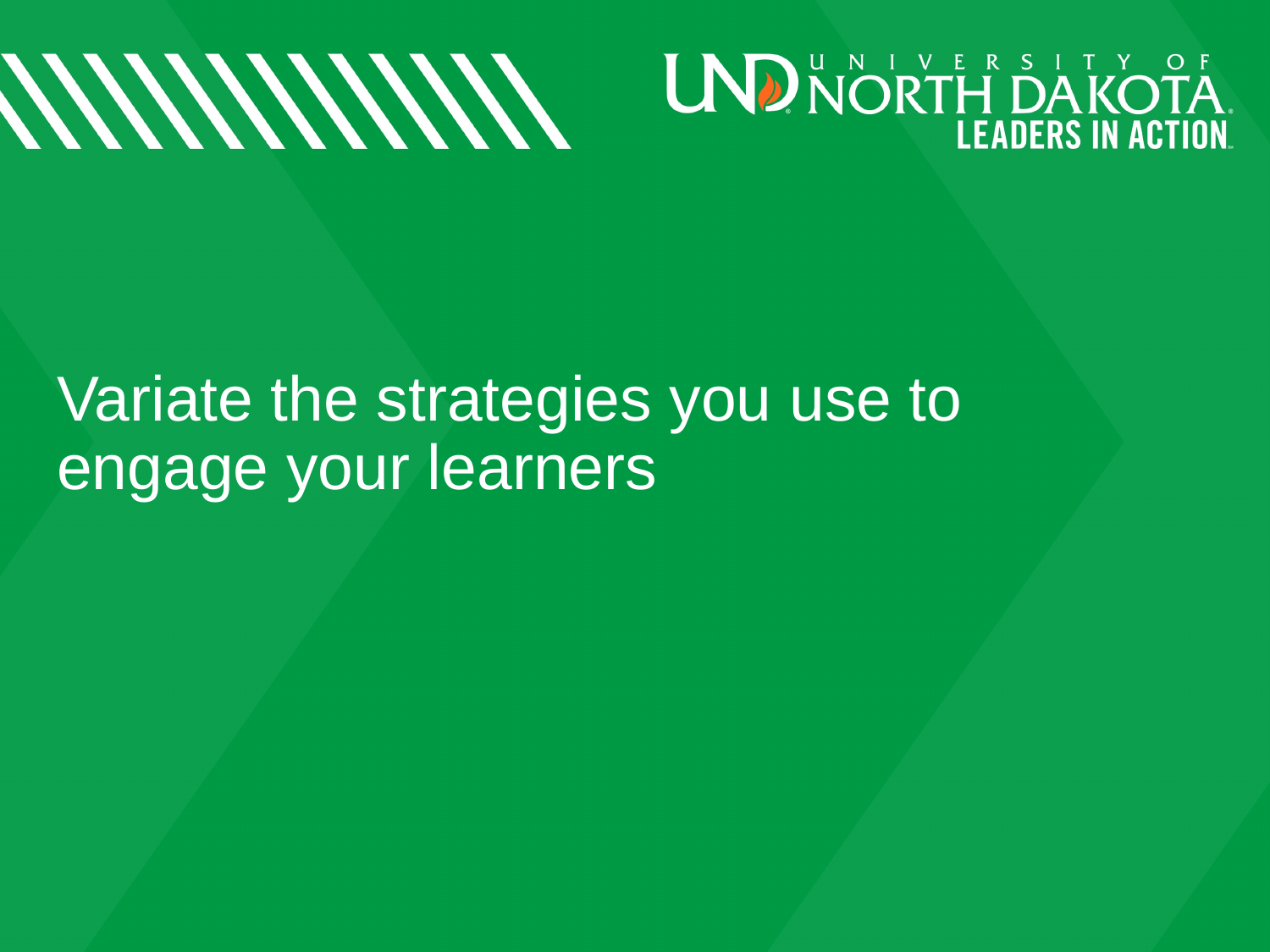

# Variate the strategies you use to engage your learners​